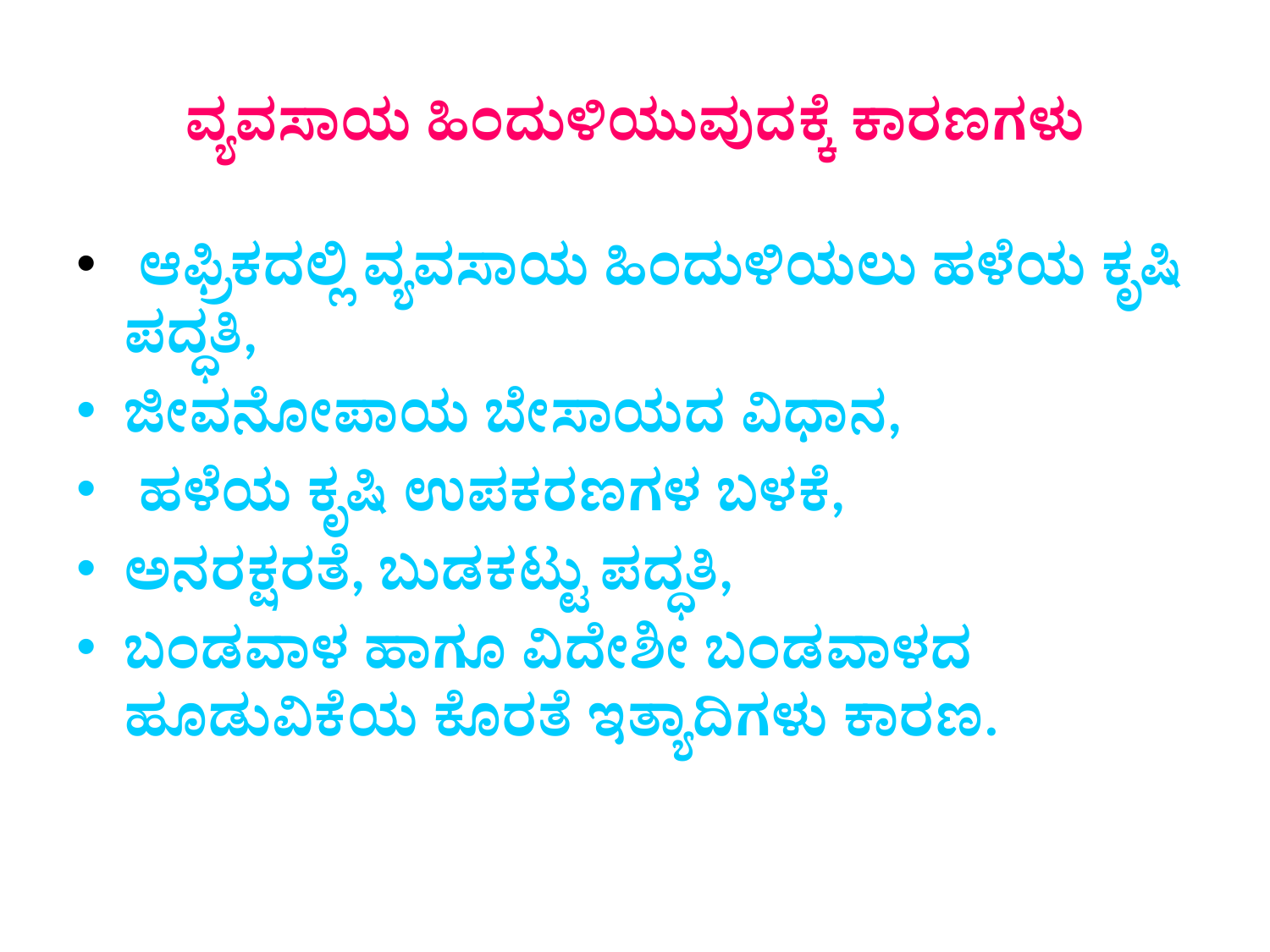

# ವ್ಯವಸಾಯ ಹಿಂದುಳಿಯುವುದಕ್ಕೆ ಕಾರಣಗಳು
 ಆಫ್ರಿಕದಲ್ಲಿ ವ್ಯವಸಾಯ ಹಿಂದುಳಿಯಲು ಹಳೆಯ ಕೃಷಿ ಪದ್ಧತಿ,
ಜೀವನೋಪಾಯ ಬೇಸಾಯದ ವಿಧಾನ,
 ಹಳೆಯ ಕೃಷಿ ಉಪಕರಣಗಳ ಬಳಕೆ,
ಅನರಕ್ಷರತೆ, ಬುಡಕಟ್ಟು ಪದ್ಧತಿ,
ಬಂಡವಾಳ ಹಾಗೂ ವಿದೇಶೀ ಬಂಡವಾಳದ ಹೂಡುವಿಕೆಯ ಕೊರತೆ ಇತ್ಯಾದಿಗಳು ಕಾರಣ.